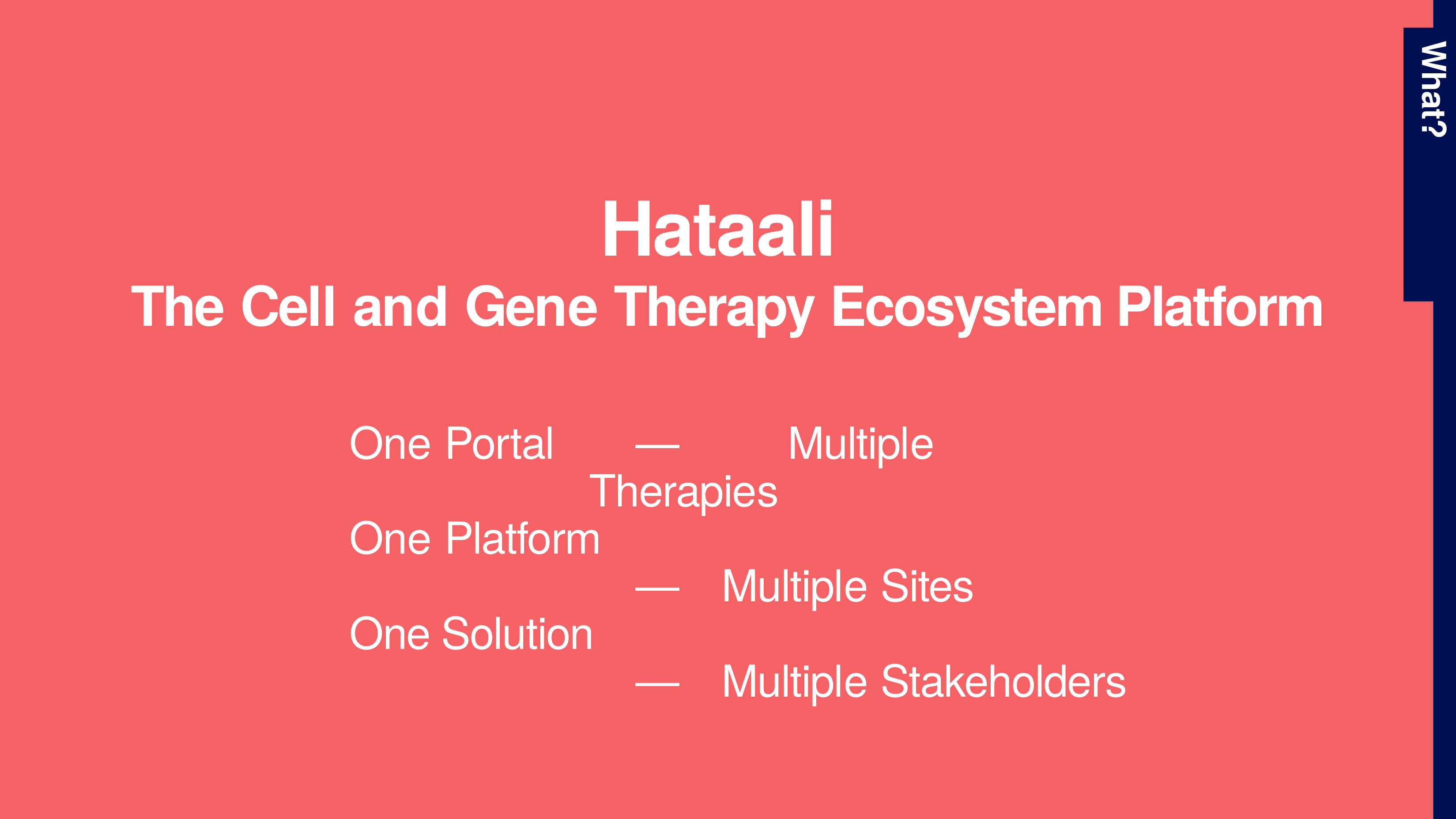

What?
Hataali
The Cell and Gene Therapy Ecosystem Platform
One Portal

One Platform

One Solution
—	 	Multiple Therapies

— 	Multiple Sites

— 	Multiple Stakeholders